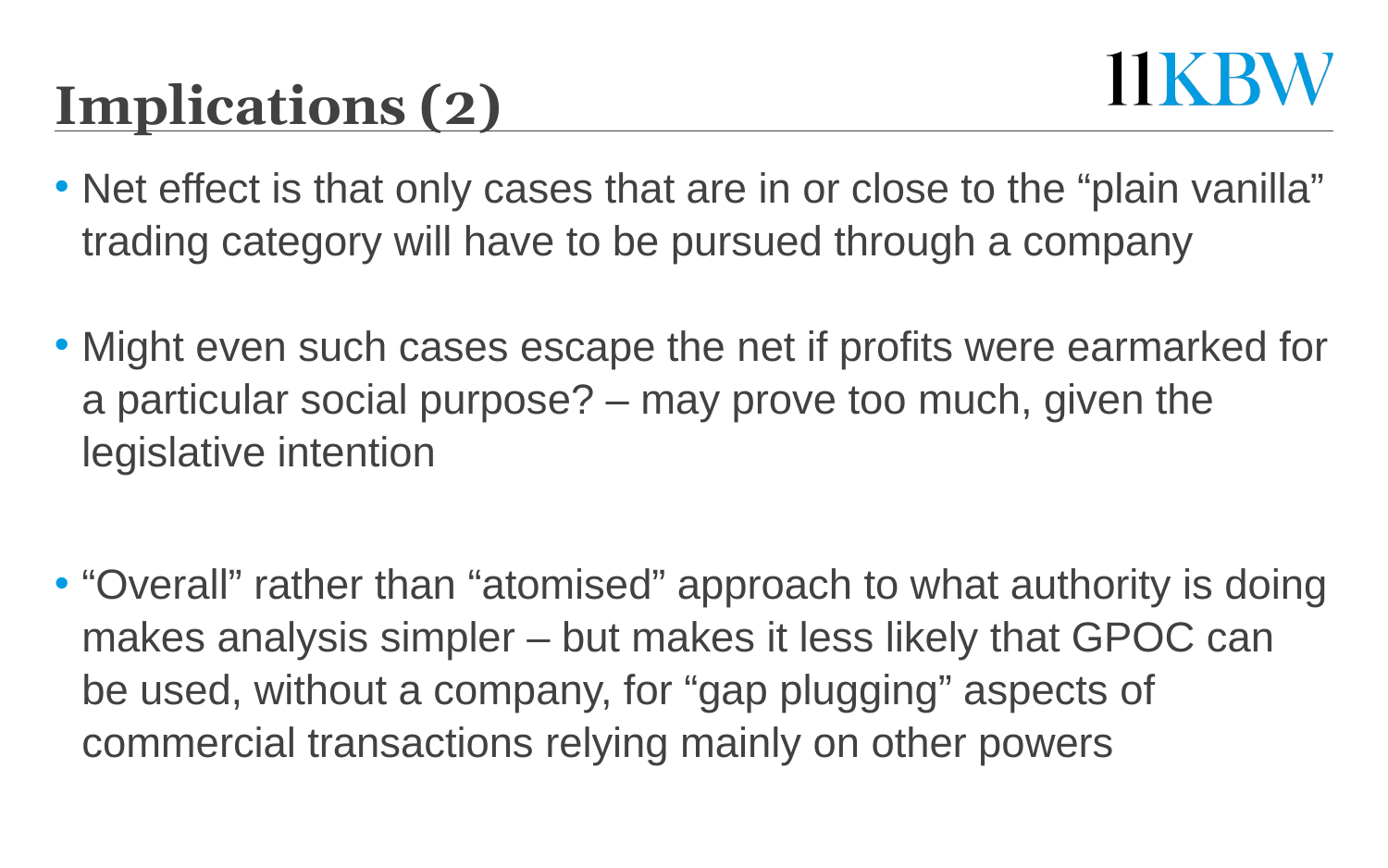

# Implications (2)
Net effect is that only cases that are in or close to the “plain vanilla” trading category will have to be pursued through a company

Might even such cases escape the net if profits were earmarked for a particular social purpose? – may prove too much, given the legislative intention

“Overall” rather than “atomised” approach to what authority is doing makes analysis simpler – but makes it less likely that GPOC can be used, without a company, for “gap plugging” aspects of commercial transactions relying mainly on other powers